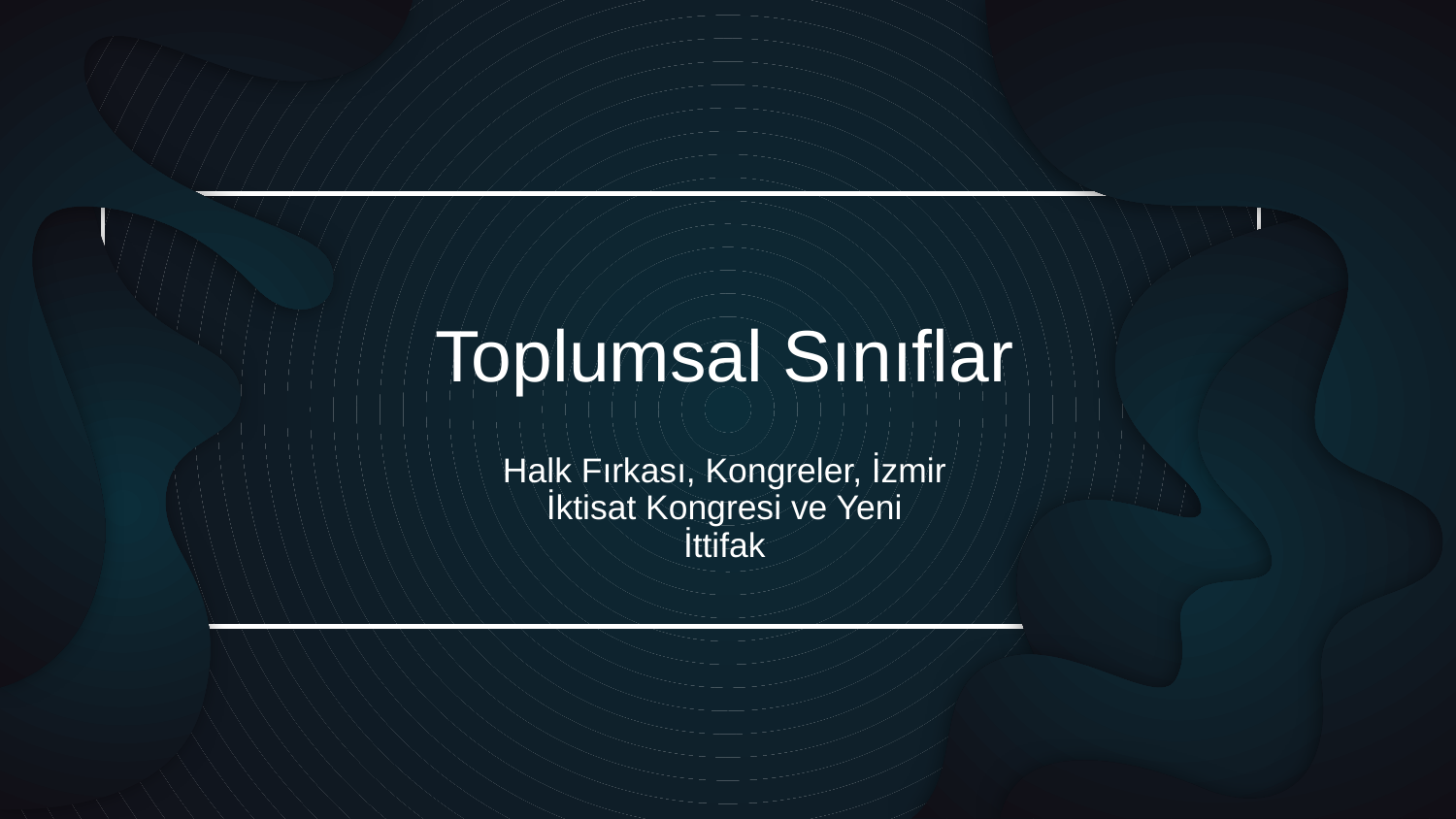

# Toplumsal Sınıflar
Halk Fırkası, Kongreler, İzmir İktisat Kongresi ve Yeni İttifak